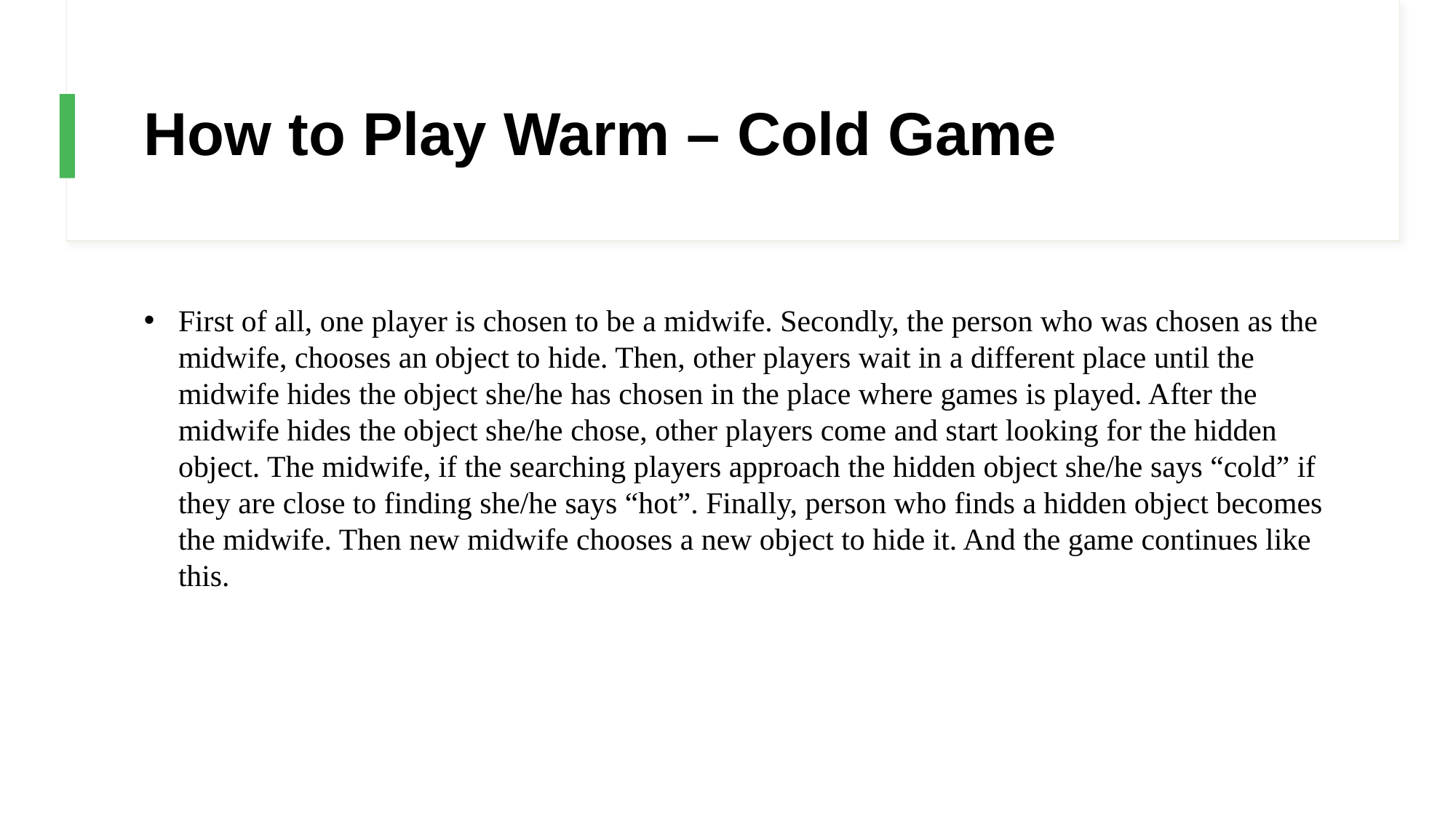

# How to Play Warm – Cold Game
First of all, one player is chosen to be a midwife. Secondly, the person who was chosen as the midwife, chooses an object to hide. Then, other players wait in a different place until the midwife hides the object she/he has chosen in the place where games is played. After the midwife hides the object she/he chose, other players come and start looking for the hidden object. The midwife, if the searching players approach the hidden object she/he says “cold” if they are close to finding she/he says “hot”. Finally, person who finds a hidden object becomes the midwife. Then new midwife chooses a new object to hide it. And the game continues like this.